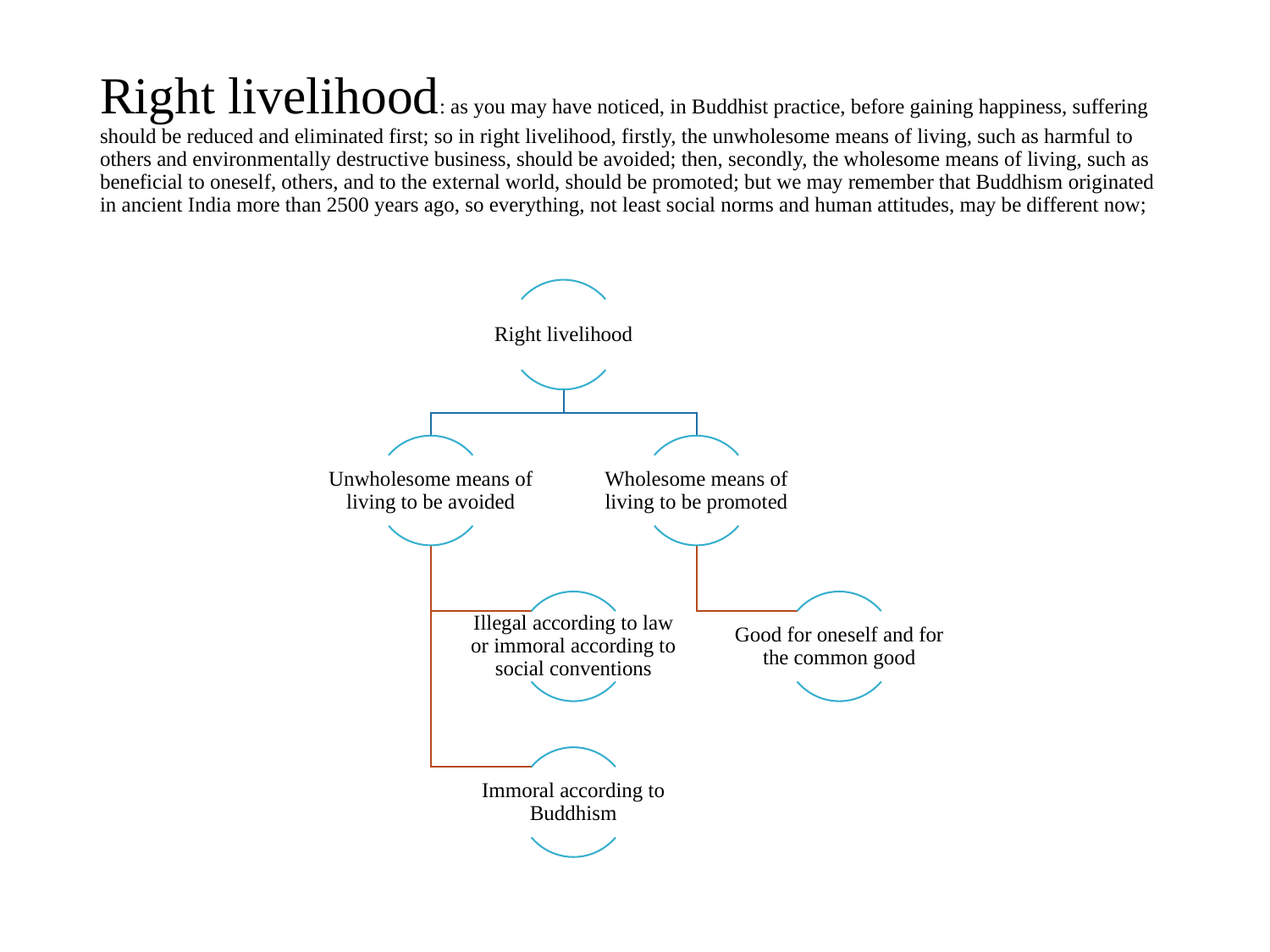

# Right livelihood: as you may have noticed, in Buddhist practice, before gaining happiness, suffering should be reduced and eliminated first; so in right livelihood, firstly, the unwholesome means of living, such as harmful to others and environmentally destructive business, should be avoided; then, secondly, the wholesome means of living, such as beneficial to oneself, others, and to the external world, should be promoted; but we may remember that Buddhism originated in ancient India more than 2500 years ago, so everything, not least social norms and human attitudes, may be different now;
Right livelihood
Unwholesome means of living to be avoided
Illegal according to law or immoral according to social conventions
Immoral according to Buddhism
Wholesome means of living to be promoted
Good for oneself and for the common good